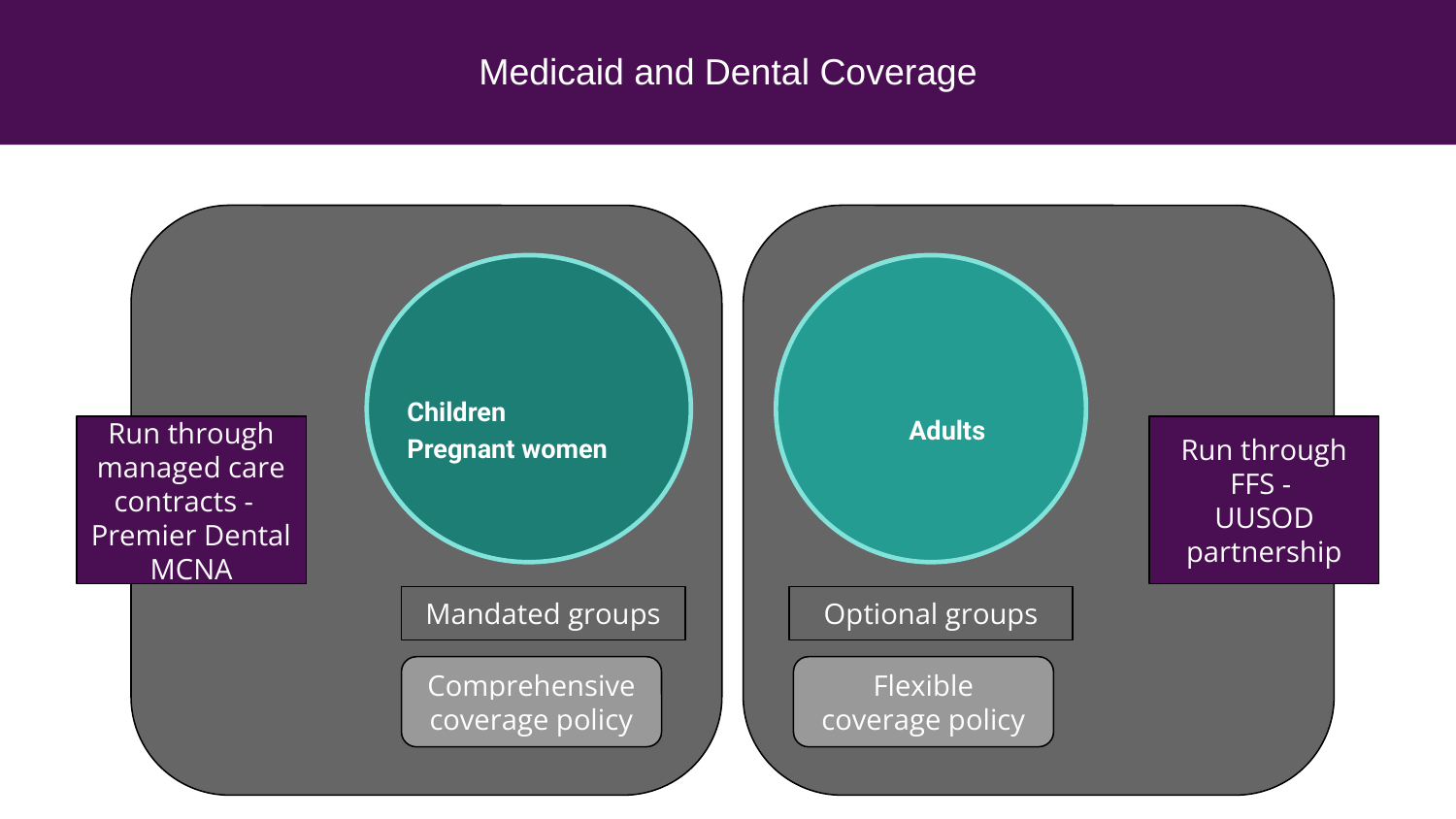

Medicaid and Dental Coverage

Adults

Children
Pregnant women
Run through managed care contracts -
Premier Dental
MCNA
Run through FFS -
UUSOD partnership
Mandated groups
Optional groups
Comprehensive coverage policy
Flexible coverage policy